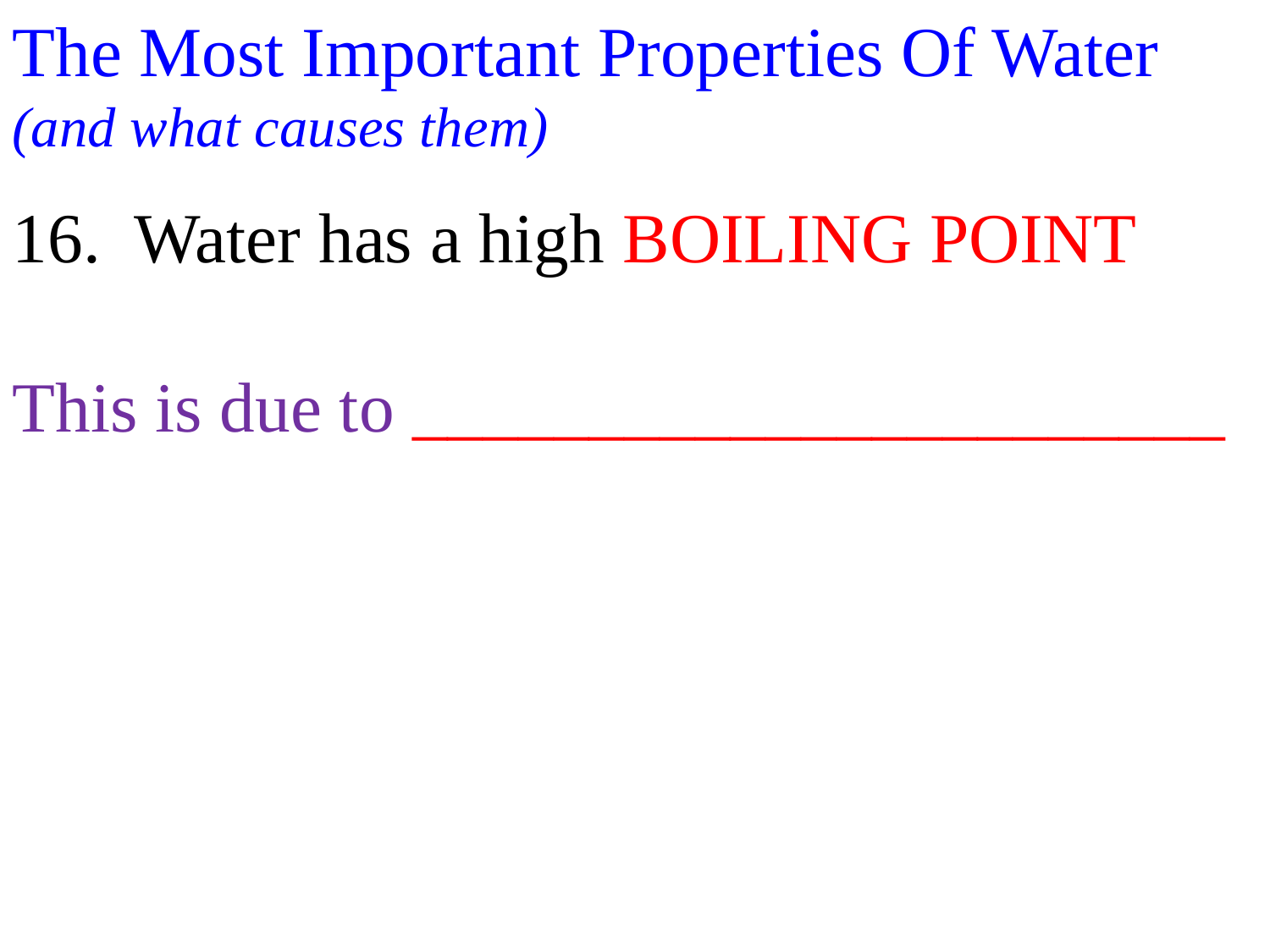

The Most Important Properties Of Water (and what causes them)
16.  Water has a high BOILING POINT
This is due to _______________________